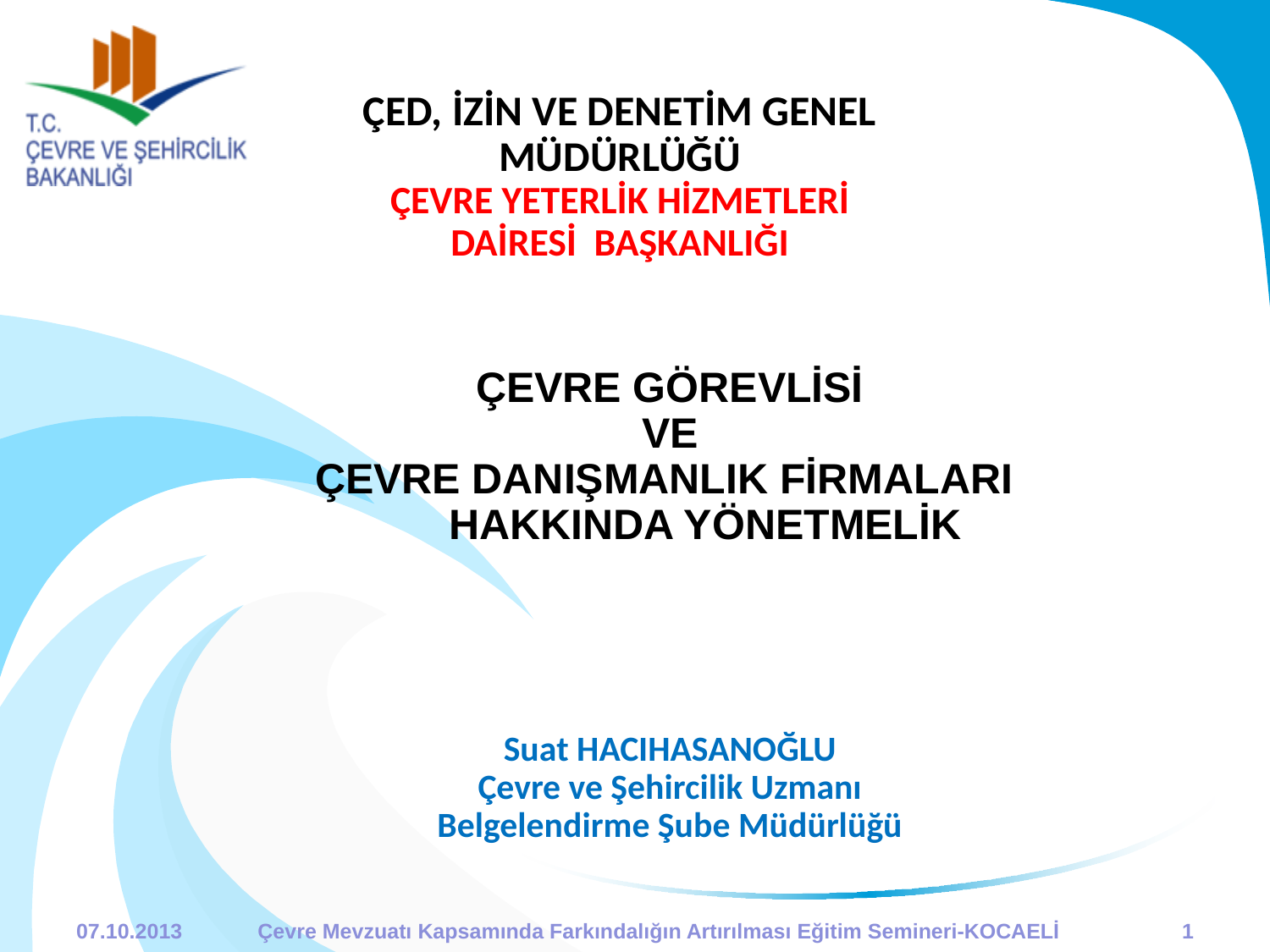

ÇED, İZİN VE DENETİM GENEL MÜDÜRLÜĞÜ
ÇEVRE YETERLİK HİZMETLERİ
DAİRESİ  BAŞKANLIĞI

ÇEVRE GÖREVLİSİ
VE
     ÇEVRE DANIŞMANLIK FİRMALARI
      HAKKINDA YÖNETMELİK

Suat HACIHASANOĞLU
Çevre ve Şehircilik Uzmanı
Belgelendirme Şube Müdürlüğü
07.10.2013
Çevre Mevzuatı Kapsamında Farkındalığın Artırılması Eğitim Semineri-KOCAELİ
1